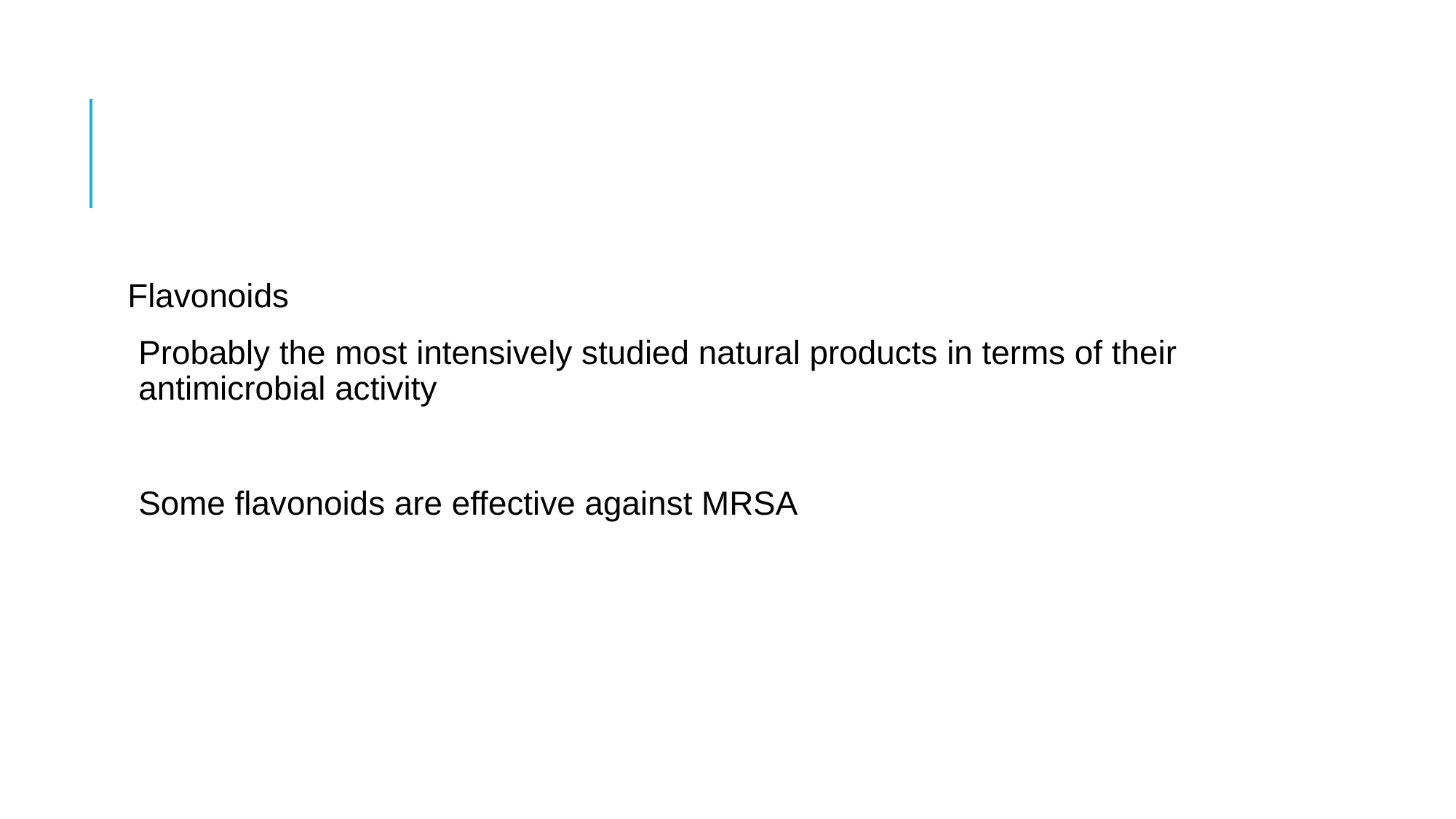

Flavonoids
Probably the most intensively studied natural products in terms of their antimicrobial activity

Some flavonoids are effective against MRSA